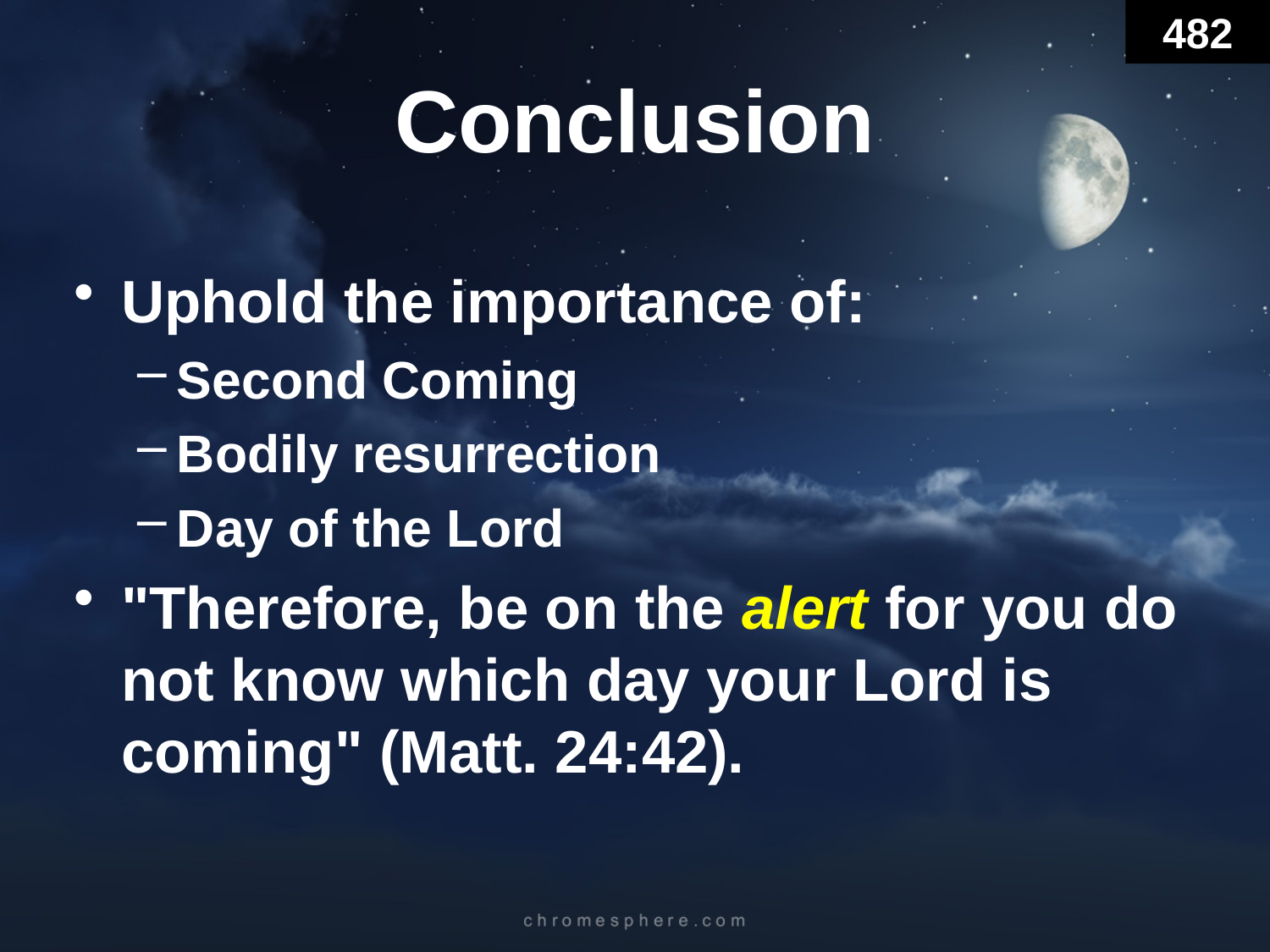

482
# Conclusion
Uphold the importance of:
Second Coming
Bodily resurrection
Day of the Lord
"Therefore, be on the alert for you do not know which day your Lord is coming" (Matt. 24:42).